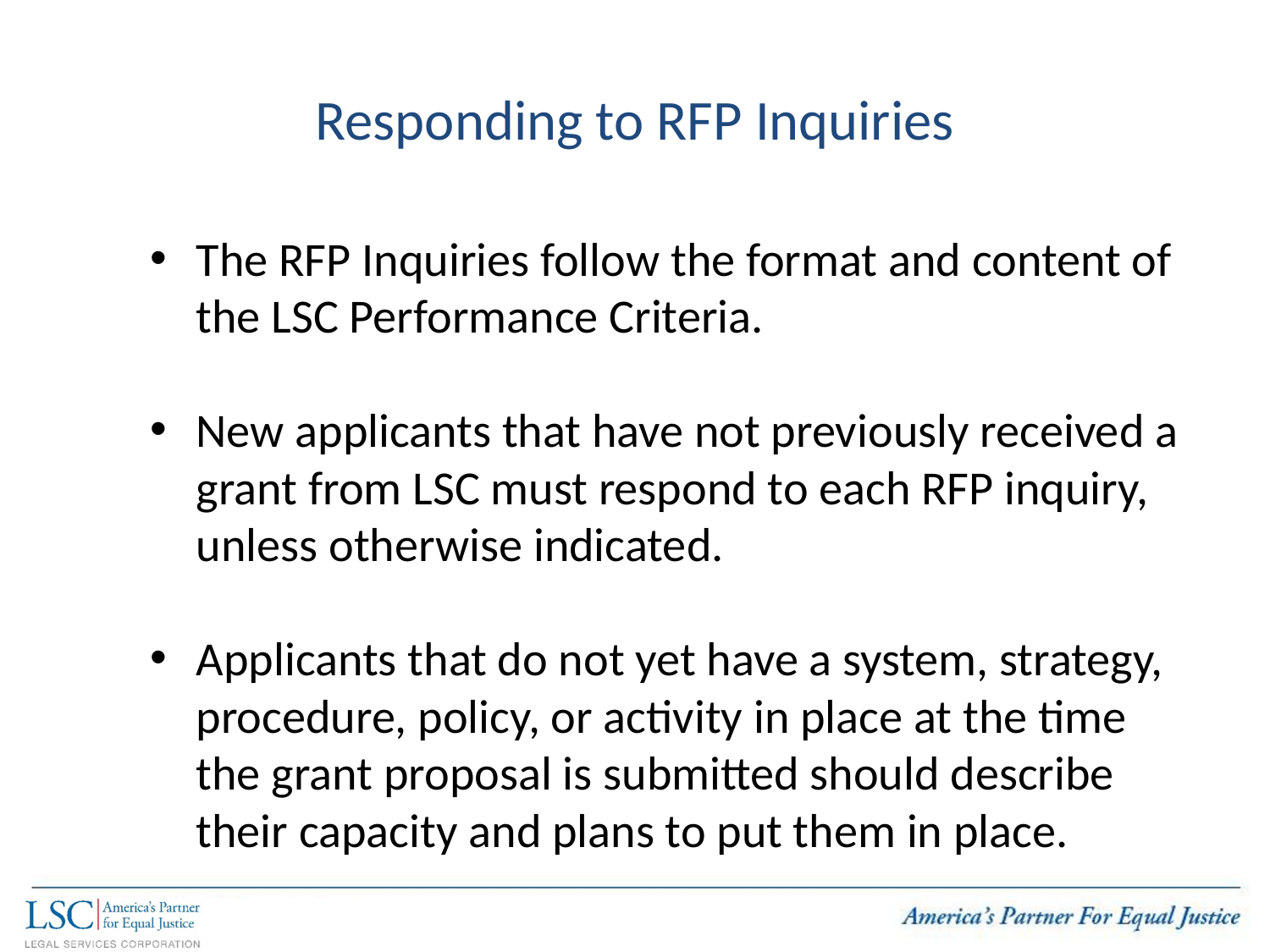

# Responding to RFP Inquiries
The RFP Inquiries follow the format and content of the LSC Performance Criteria.

New applicants that have not previously received a grant from LSC must respond to each RFP inquiry, unless otherwise indicated.

Applicants that do not yet have a system, strategy, procedure, policy, or activity in place at the time the grant proposal is submitted should describe their capacity and plans to put them in place.